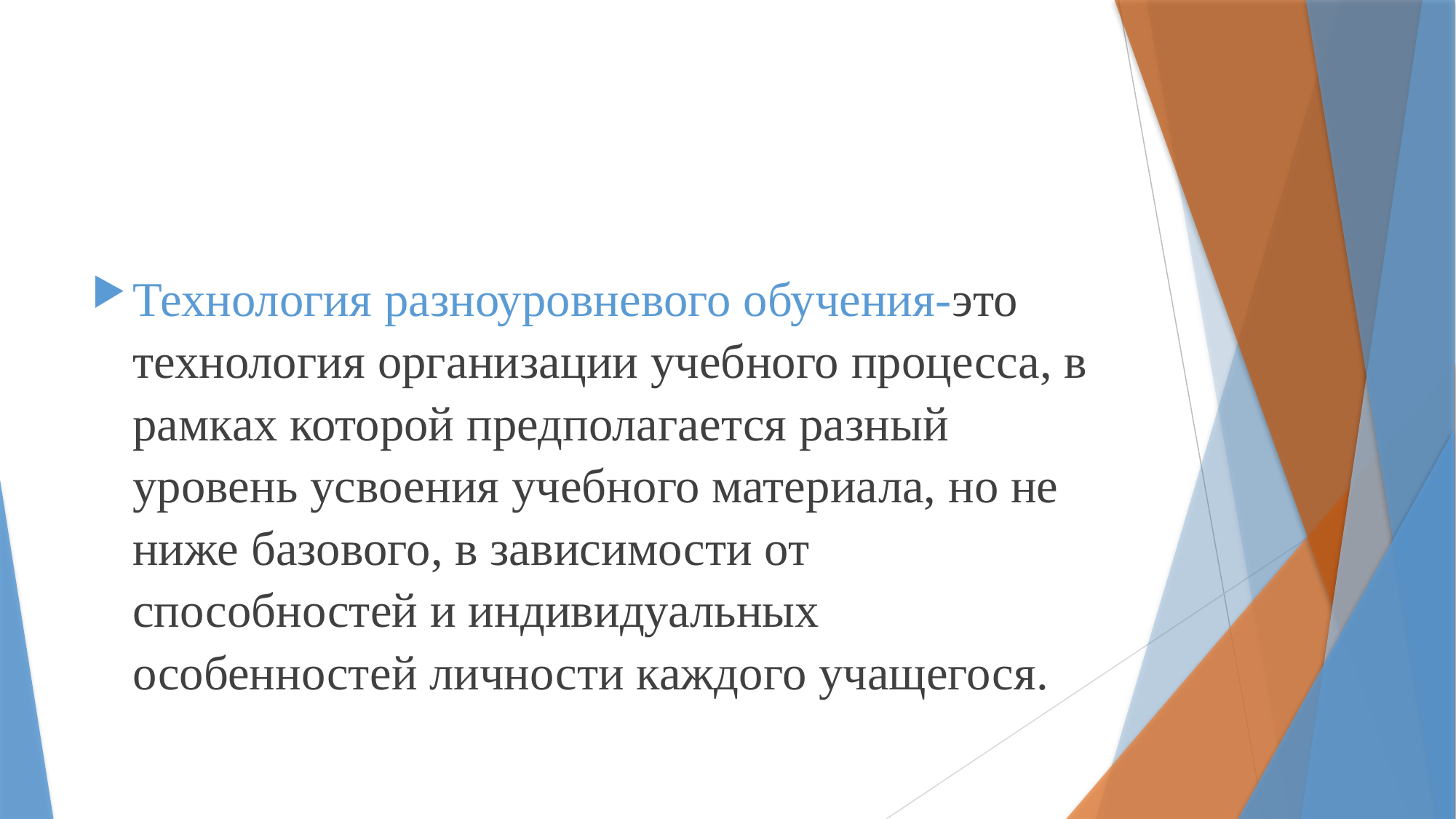

#
Технология разноуровневого обучения-это технология организации учебного процесса, в рамках которой предполагается разный уровень усвоения учебного материала, но не ниже базового, в зависимости от способностей и индивидуальных особенностей личности каждого учащегося.